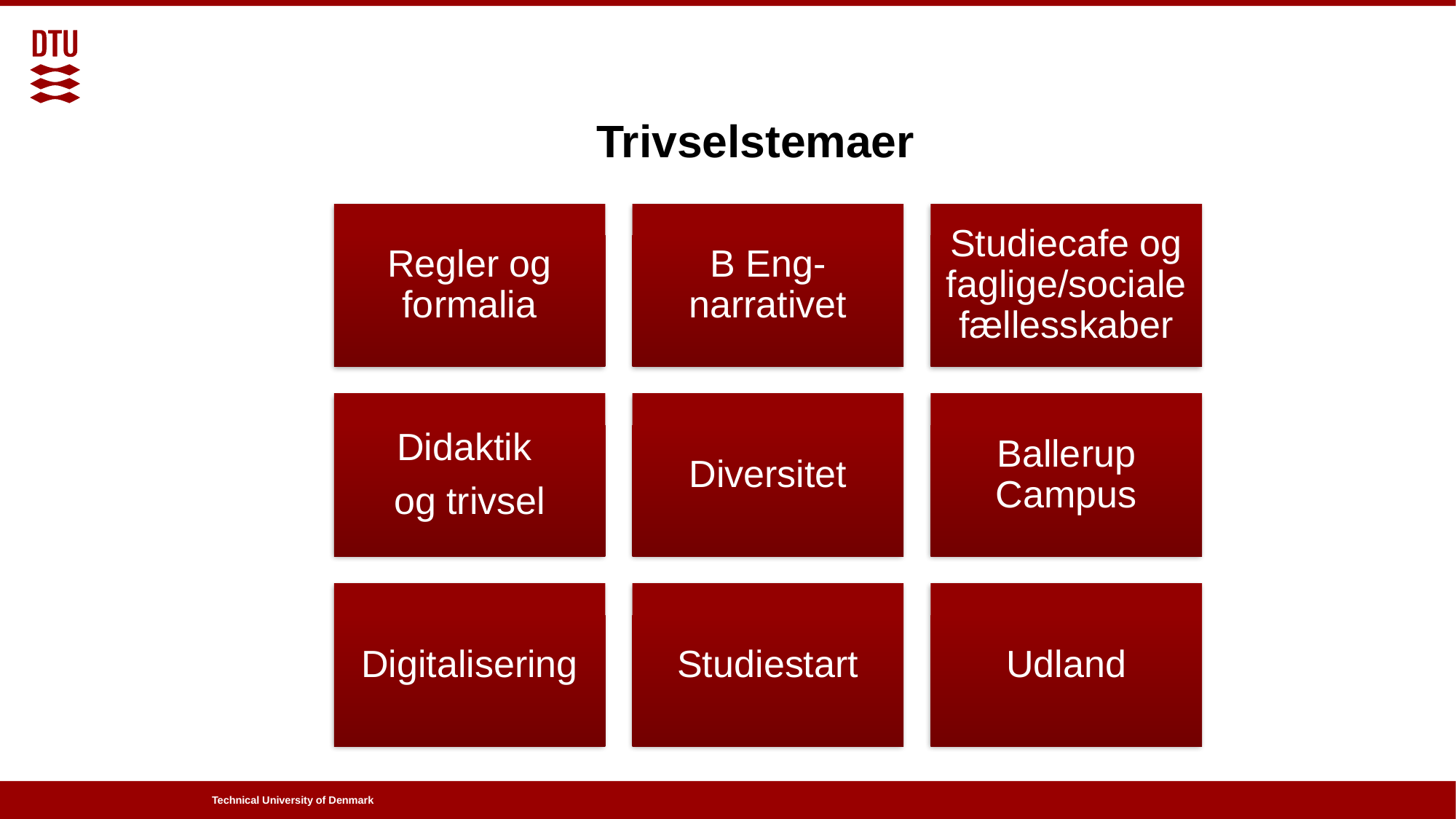

# Trivselstemaer
Regler og formalia
B Eng-narrativet
Studiecafe og faglige/sociale fællesskaber
Didaktik
og trivsel
Diversitet
Ballerup Campus
Digitalisering
Studiestart
Udland